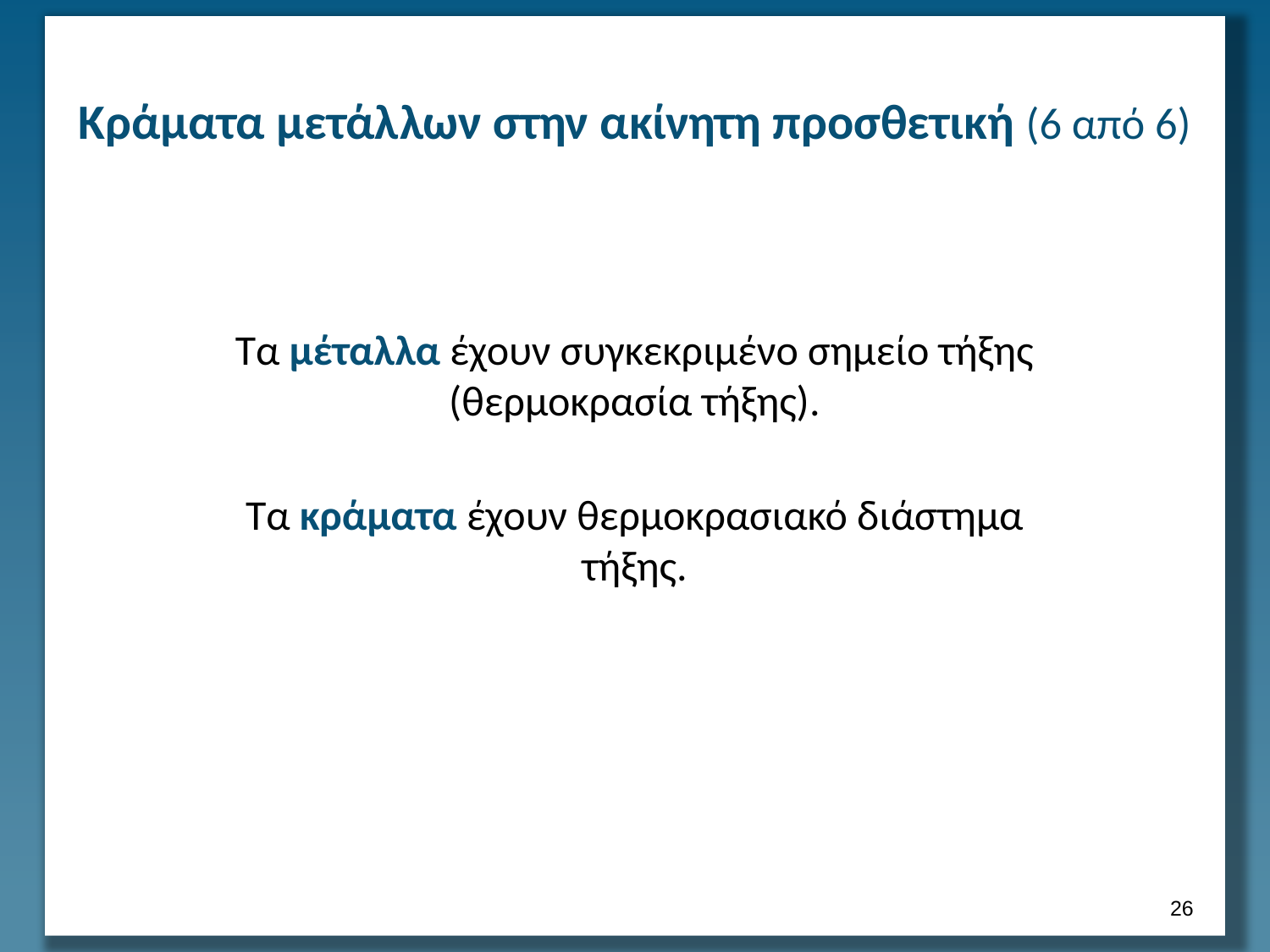

# Κράματα μετάλλων στην ακίνητη προσθετική (6 από 6)
Τα μέταλλα έχουν συγκεκριμένο σημείο τήξης (θερμοκρασία τήξης).
Τα κράματα έχουν θερμοκρασιακό διάστημα τήξης.
26